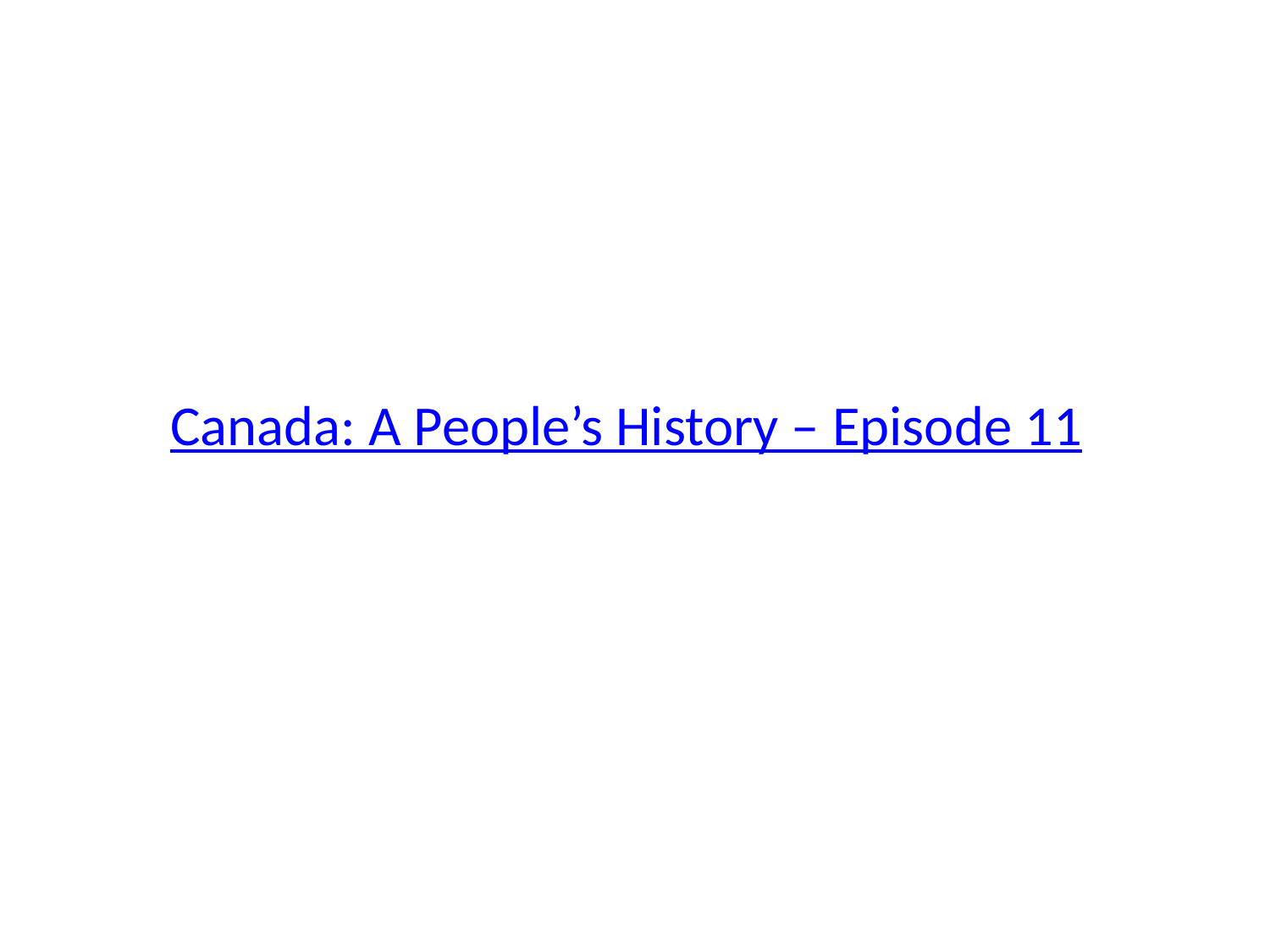

Canada: A People’s History – Episode 11